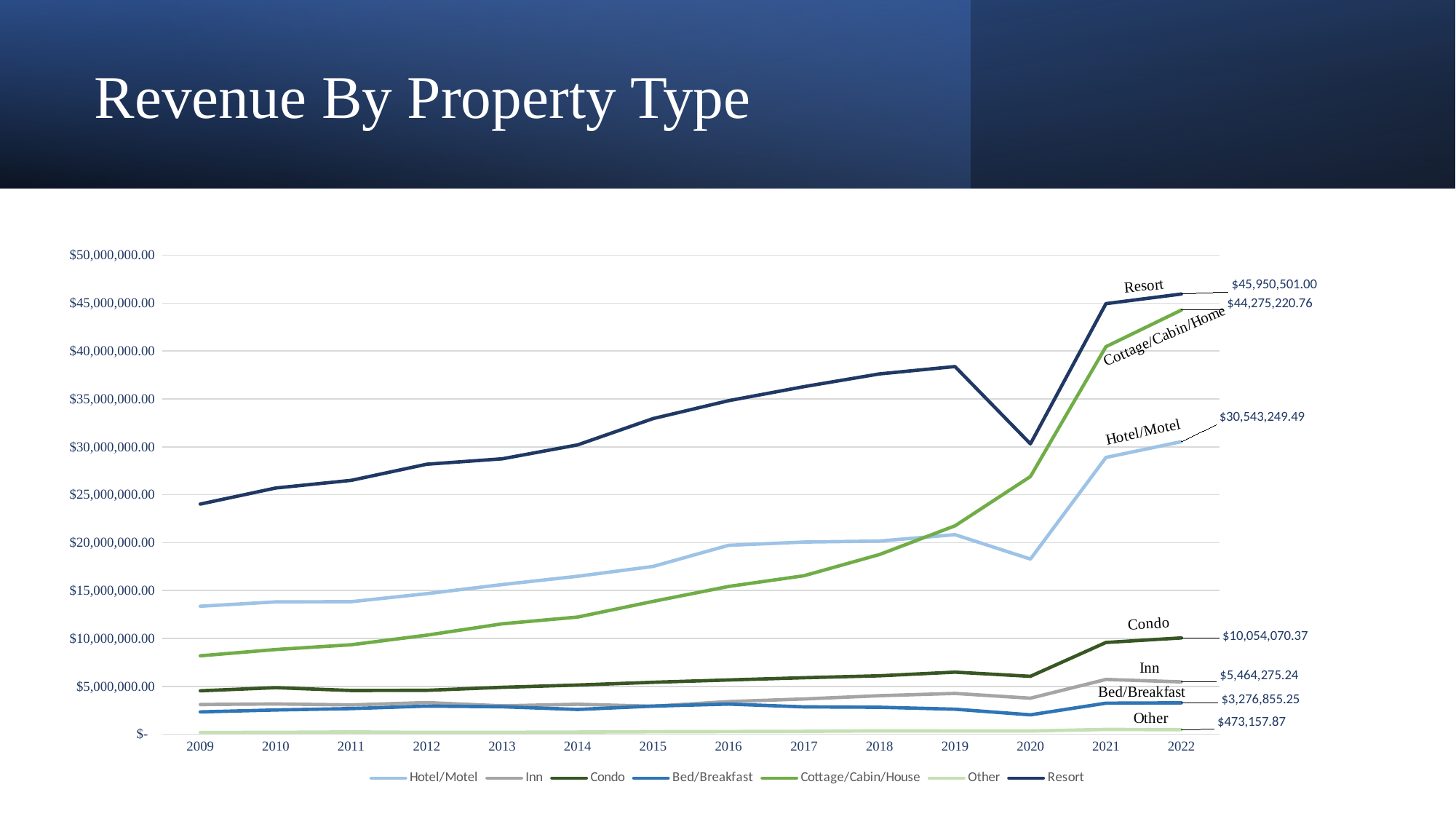

# Revenue By Property Type

### Chart

| Category |  |  |  |  |  |  |  |
|---|---|---|---|---|---|---|---|
| 2009 | 13362251.31 | 3102516.3 | 4536078.29 | 2331608.83 | 8184766.15 | 183486.36 | 24022448.48 |
| 2010 | 13811965.42 | 3161195.66 | 4861878.93 | 2532498.83 | 8843852.55 | 196076.83 | 25706449.38 |
| 2011 | 13838096.22 | 3062764.61 | 4566165.96 | 2678646.1 | 9342123.62 | 239164.64 | 26501475.16 |
| 2012 | 14670535.54 | 3304730.82 | 4583896.64 | 2938842.98 | 10340225.82 | 192673.83 | 28185536.39 |
| 2013 | 15623588.0 | 2963716.82 | 4897605.92 | 2869680.0 | 11526317.92 | 197841.28 | 28749377.61 |
| 2014 | 16485742.26 | 3127839.25 | 5134051.95 | 2587157.93 | 12228308.65 | 228814.04 | 30204708.92 |
| 2015 | 17517640.49 | 2922857.99 | 5420621.82 | 2935066.43 | 13867307.99 | 263378.67 | 32949939.61 |
| 2016 | 19720747.45 | 3406616.79 | 5665905.3 | 3149396.3 | 15425689.68 | 279486.26 | 34819369.78 |
| 2017 | 20060247.14 | 3683923.32 | 5899011.4 | 2857391.06 | 16548084.48 | 301403.54 | 36282926.36 |
| 2018 | 20161583.49 | 4023821.53 | 6099824.8 | 2817004.97 | 18760208.33 | 352746.38 | 37611698.52 |
| 2019 | 20829341.67 | 4260526.42 | 6482394.569999999 | 2615428.31 | 21749895.95 | 340747.08 | 38381106.24 |
| 2020 | 18283602.78 | 3762518.6399999997 | 6044404.12 | 2024949.0599999998 | 26904191.029999997 | 338771.28 | 30313109.18 |
| 2021 | 28892150.550000004 | 5717645.839999999 | 9578416.76 | 3243289.1100000003 | 40451565.129999995 | 501657.0200000001 | 44944328.32 |
| 2022 | 30543249.49 | 5464275.24 | 10054070.369999997 | 3276855.25 | 44275220.760000005 | 473157.87 | 45950500.99999999 |